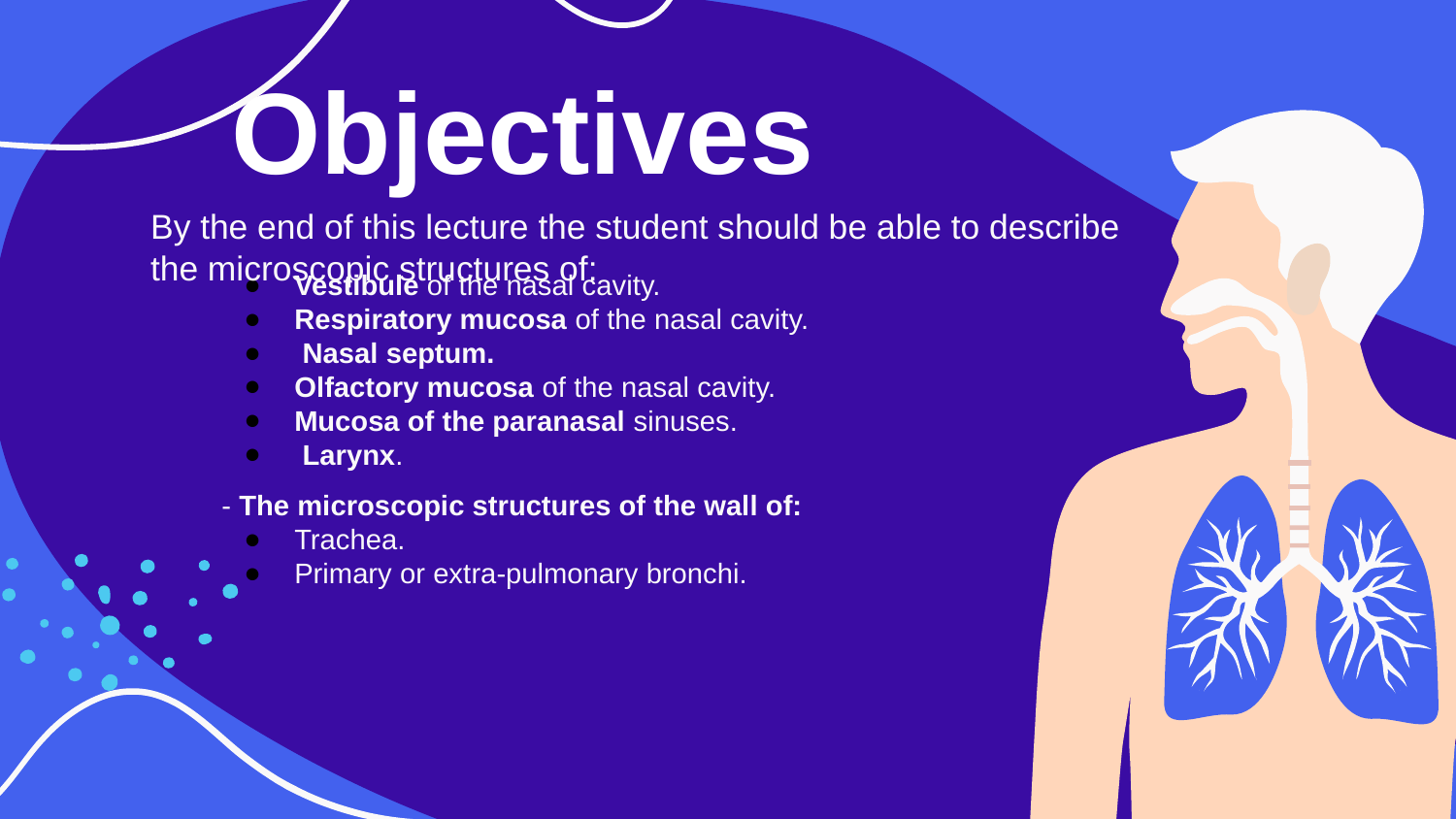

# Objectives
By the end of this lecture the student should be able to describe the microscopic structures of:

Vestibule of the nasal cavity.
Respiratory mucosa of the nasal cavity.
 Nasal septum.
Olfactory mucosa of the nasal cavity.
Mucosa of the paranasal sinuses.
 Larynx.

- The microscopic structures of the wall of:
Trachea.
Primary or extra-pulmonary bronchi.
.